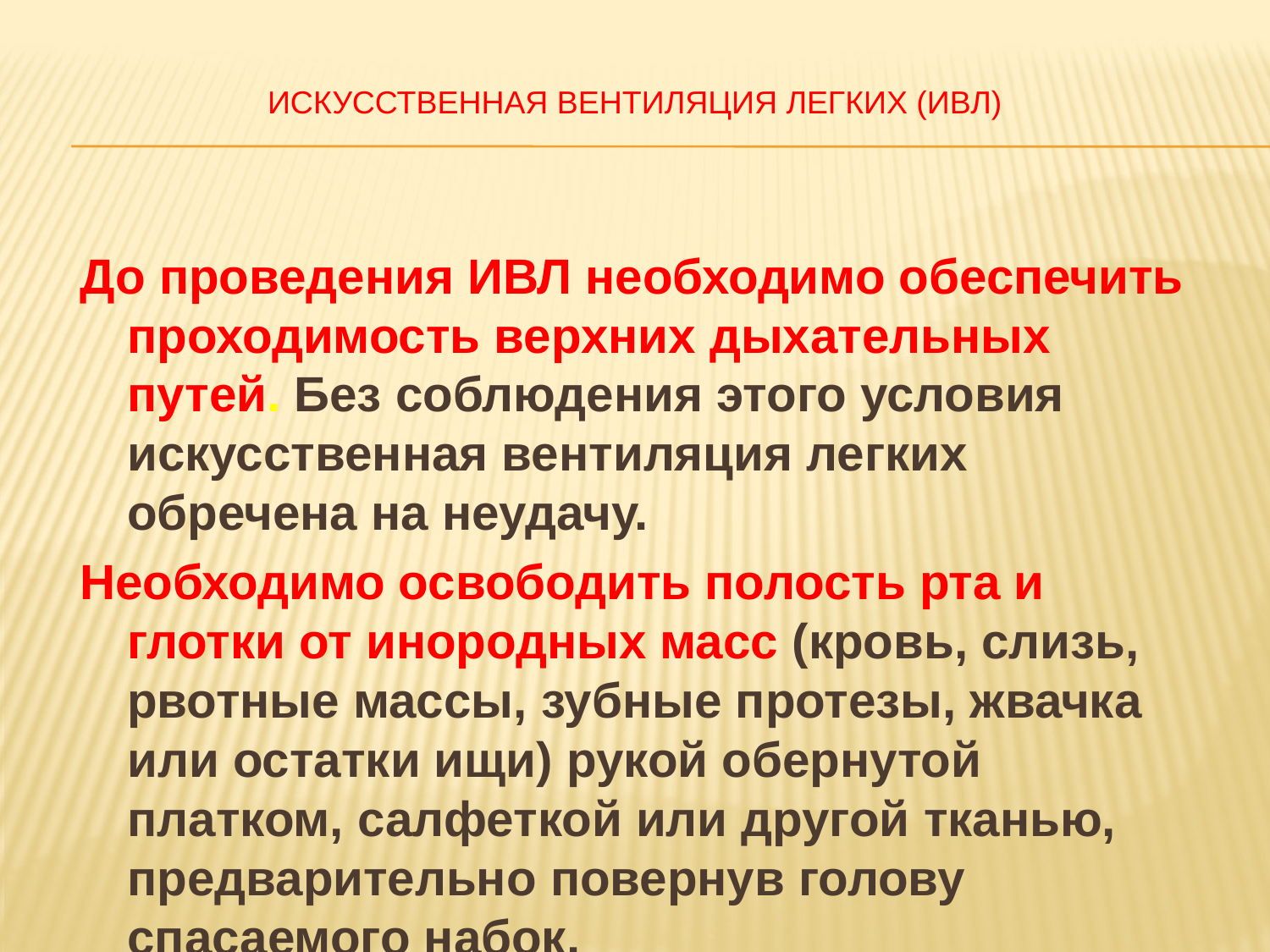

# Искусственная вентиляция легких (ИВЛ)
До проведения ИВЛ необходимо обеспечить проходимость верхних дыхательных путей. Без соблюдения этого условия искусственная вентиляция легких обречена на неудачу.
Необходимо освободить полость рта и глотки от инородных масс (кровь, слизь, рвотные массы, зубные протезы, жвачка или остатки ищи) рукой обернутой платком, салфеткой или другой тканью, предварительно повернув голову спасаемого набок.